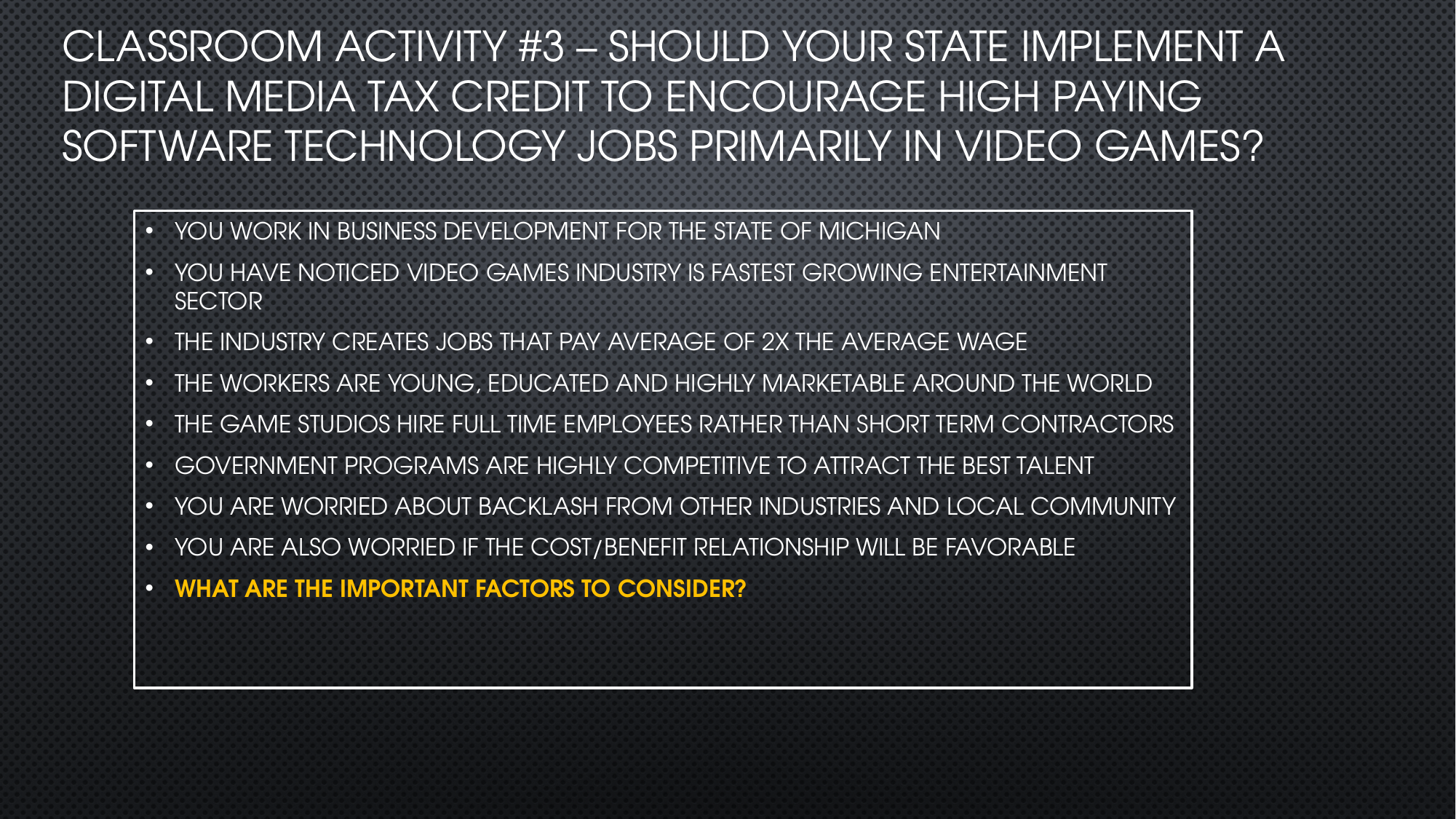

# Classroom Activity #3 – Should Your State implement a Digital Media Tax credit to encourage high paying software technology jobs primarily in Video Games?
You work in business development for the state of Michigan
You have noticed video games industry is fastest growing entertainment sector
The industry creates jobs that pay average of 2x the average wage
The workers are young, educated and highly marketable around the world
The game studios hire full time employees rather than short term contractors
Government programs are highly competitive to attract the best talent
You are worried about backlash from other industries and local community
You are also worried if the cost/benefit relationship will be favorable
What are the important factors to consider?